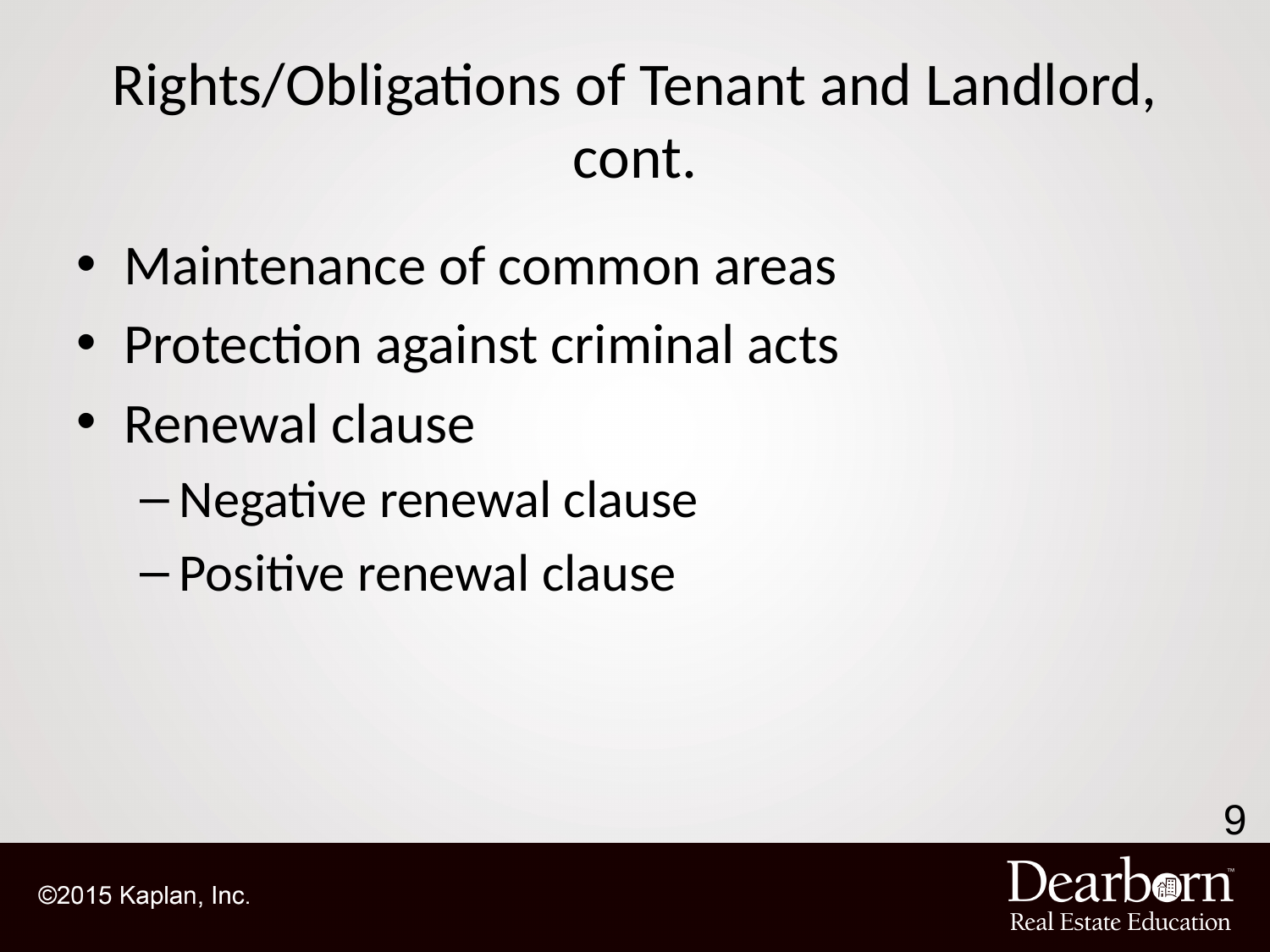

# Rights/Obligations of Tenant and Landlord, cont.

Maintenance of common areas
Protection against criminal acts
Renewal clause
Negative renewal clause
Positive renewal clause

9